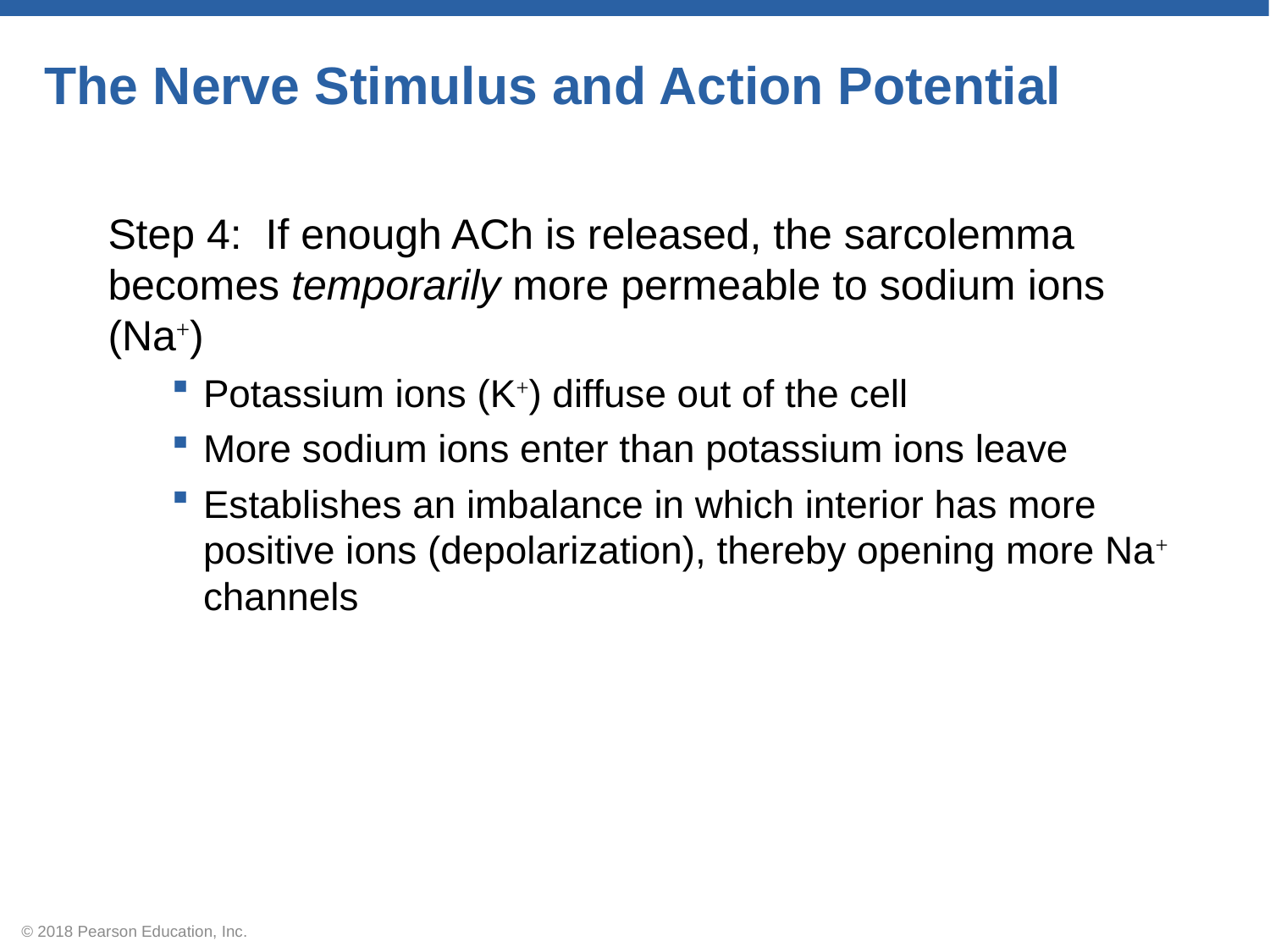

# The Nerve Stimulus and Action Potential
Step 4:  If enough ACh is released, the sarcolemma becomes temporarily more permeable to sodium ions (Na+)
Potassium ions (K+) diffuse out of the cell
More sodium ions enter than potassium ions leave
Establishes an imbalance in which interior has more positive ions (depolarization), thereby opening more Na+ channels
© 2018 Pearson Education, Inc.